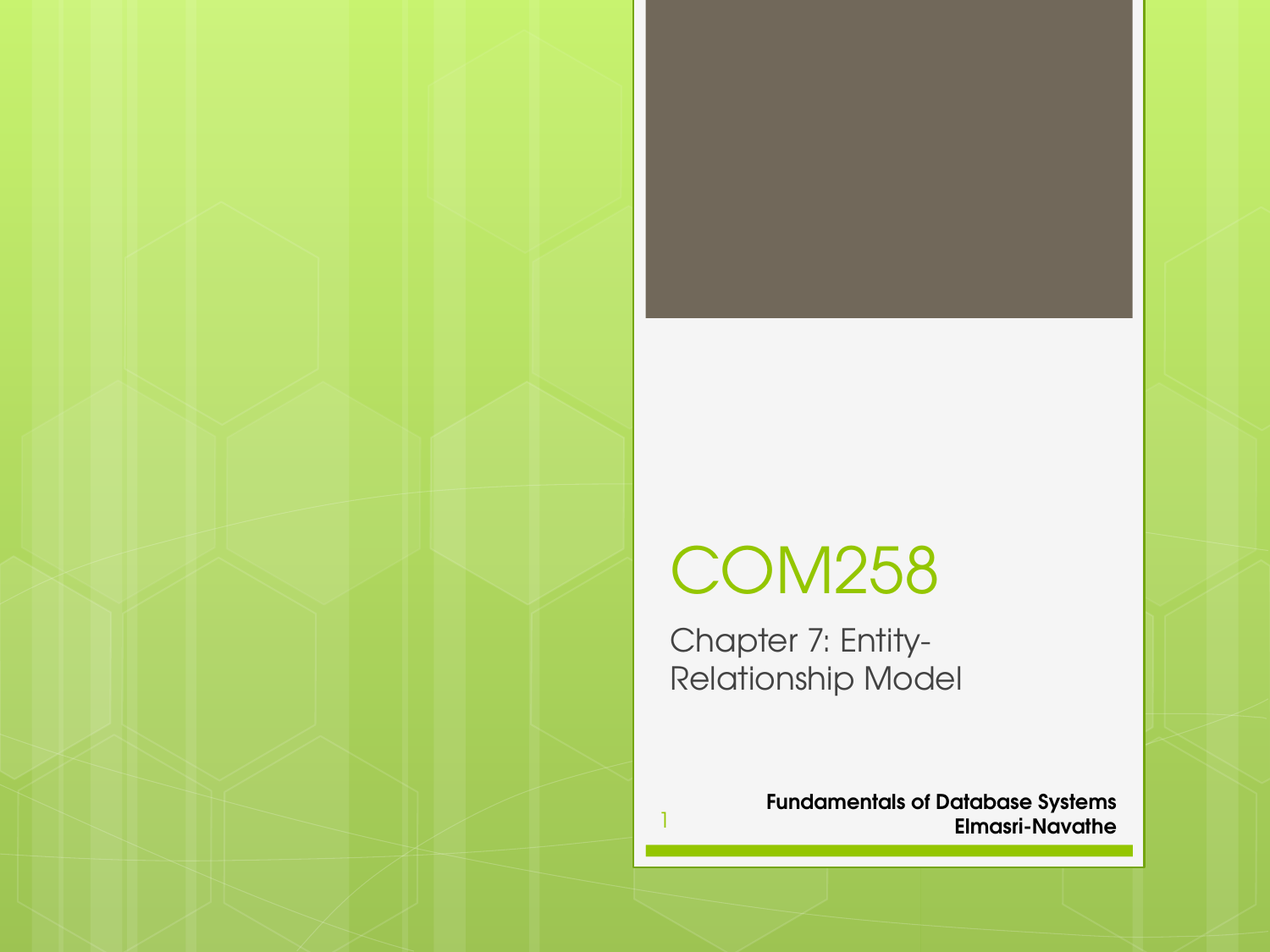

# COM258
Chapter 7: Entity-Relationship Model
Fundamentals of Database Systems
Elmasri-Navathe

1